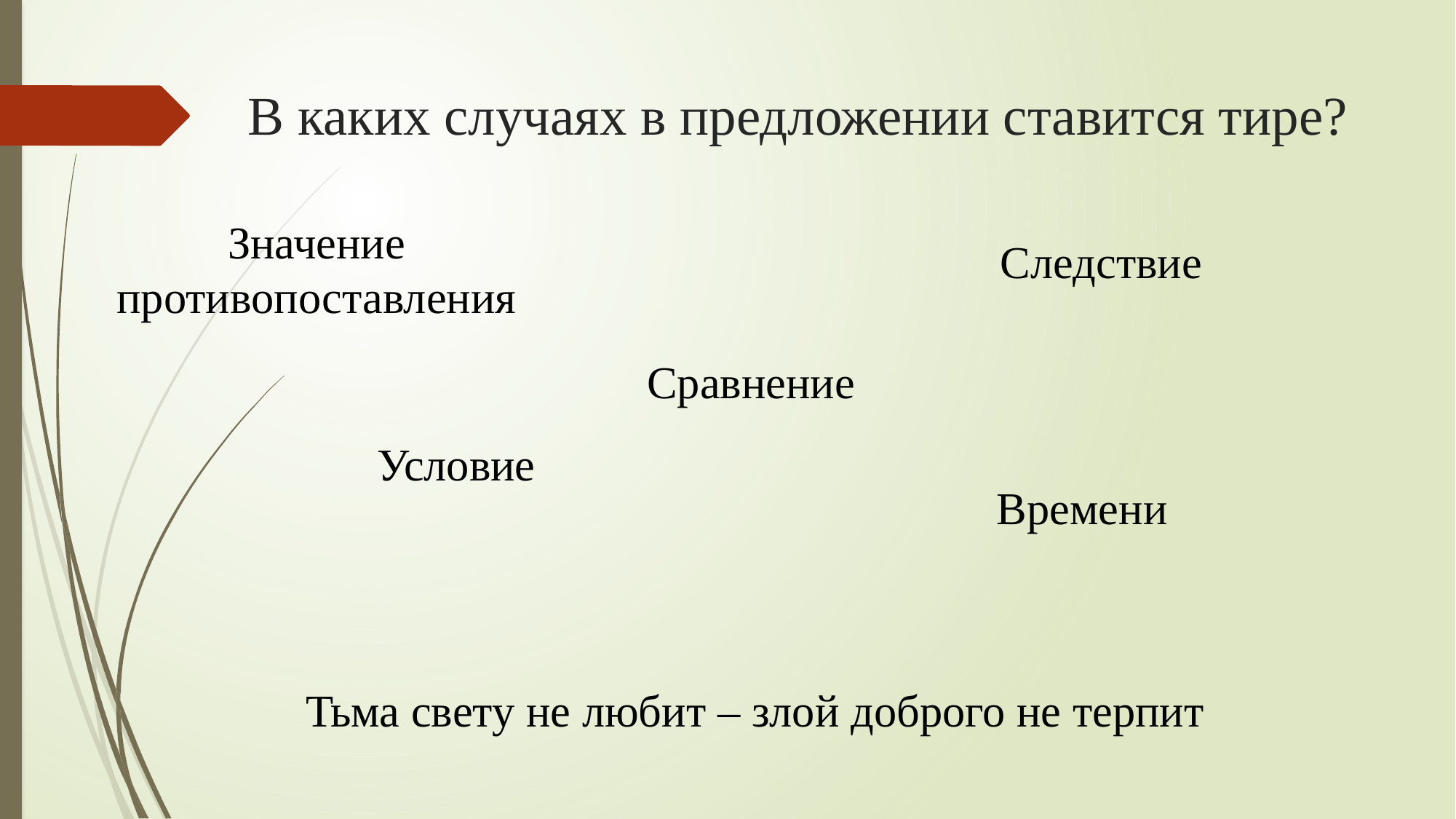

# В каких случаях в предложении ставится тире?
Значение противопоставления
Следствие
Сравнение
Условие
Времени
Тьма свету не любит – злой доброго не терпит